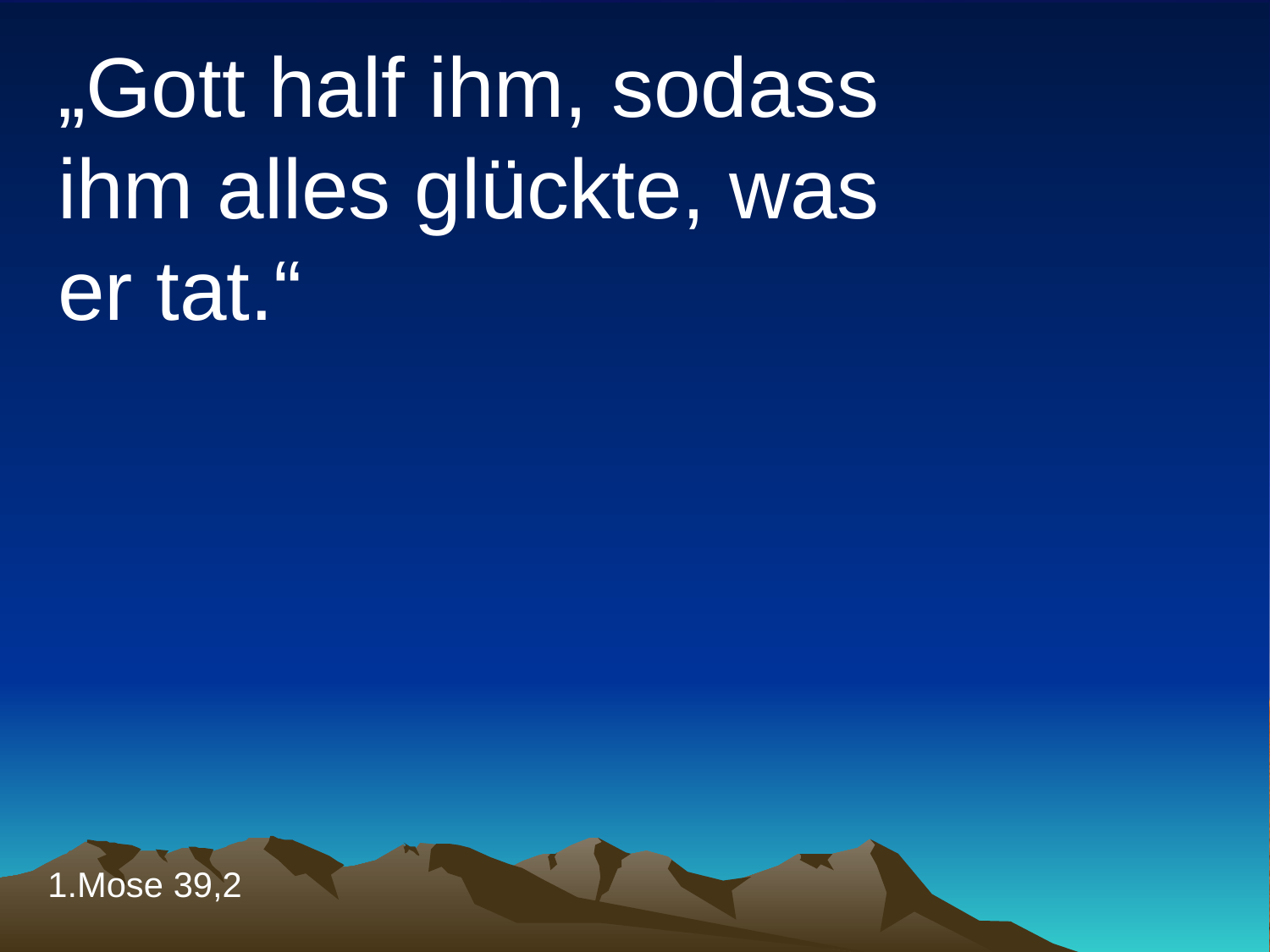

# „Gott half ihm, sodass ihm alles glückte, was er tat.“
1.Mose 39,2